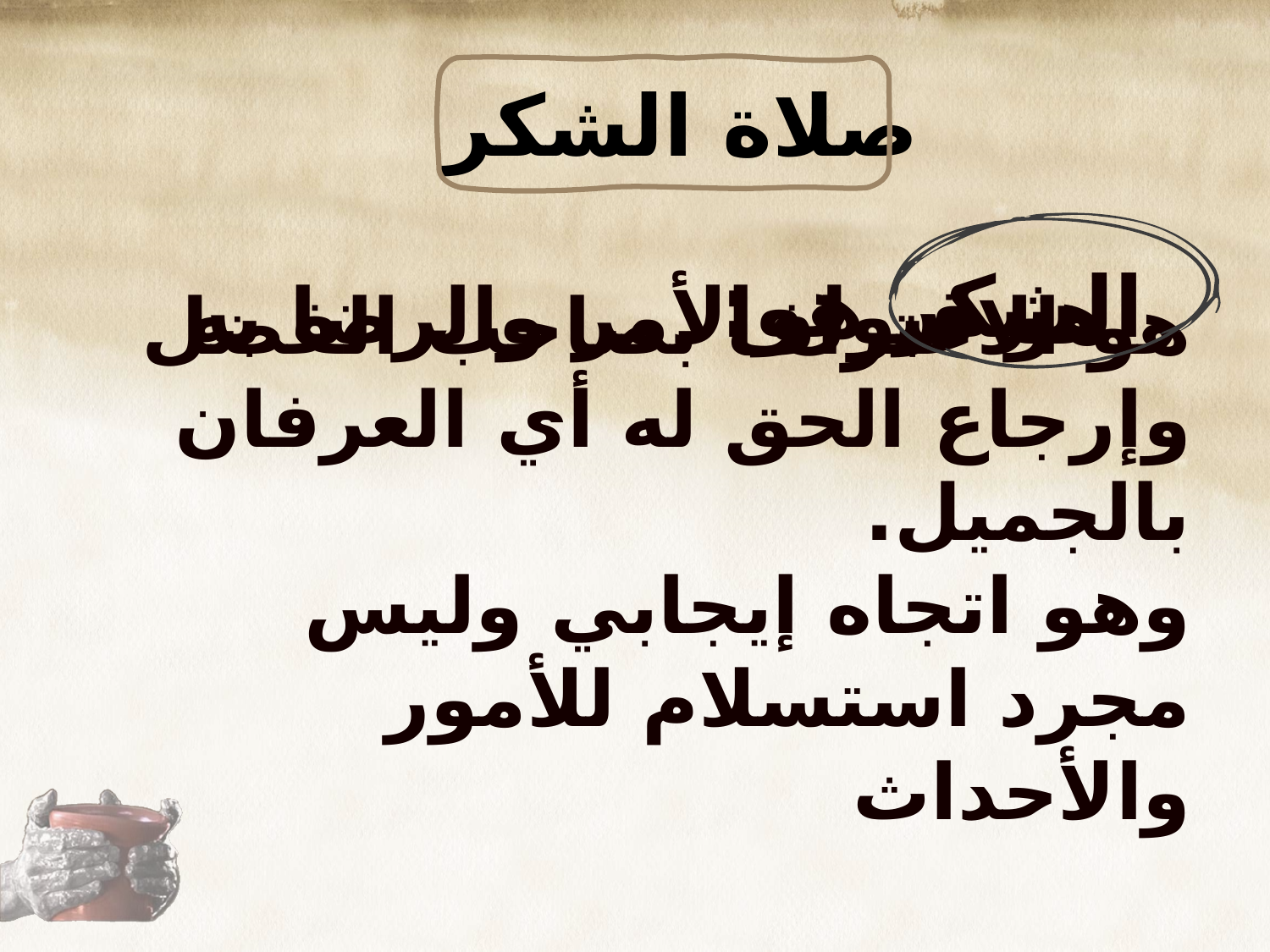

صلاة الشكر

الشكر هو:
هو قبول الأمر والرضا به
هو الاعتراف بصاحب الفضل وإرجاع الحق له أي العرفان بالجميل.
وهو اتجاه إيجابي وليس مجرد استسلام للأمور والأحداث